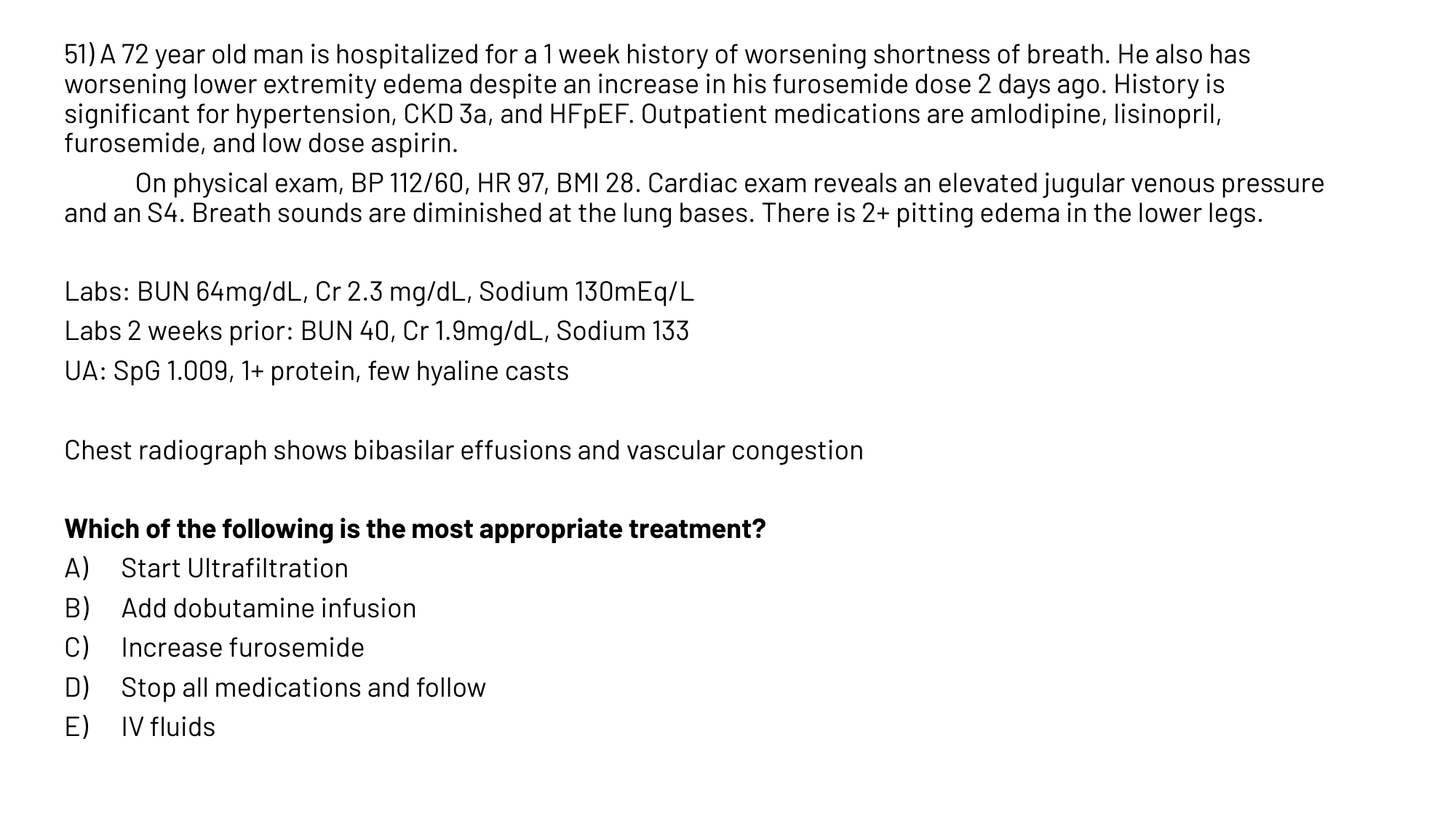

51) A 72 year old man is hospitalized for a 1 week history of worsening shortness of breath. He also has worsening lower extremity edema despite an increase in his furosemide dose 2 days ago. History is significant for hypertension, CKD 3a, and HFpEF. Outpatient medications are amlodipine, lisinopril, furosemide, and low dose aspirin.
	On physical exam, BP 112/60, HR 97, BMI 28. Cardiac exam reveals an elevated jugular venous pressure and an S4. Breath sounds are diminished at the lung bases. There is 2+ pitting edema in the lower legs.

Labs: BUN 64mg/dL, Cr 2.3 mg/dL, Sodium 130mEq/L
Labs 2 weeks prior: BUN 40, Cr 1.9mg/dL, Sodium 133
UA: SpG 1.009, 1+ protein, few hyaline casts

Chest radiograph shows bibasilar effusions and vascular congestion

Which of the following is the most appropriate treatment?
Start Ultrafiltration
Add dobutamine infusion
Increase furosemide
Stop all medications and follow
IV fluids